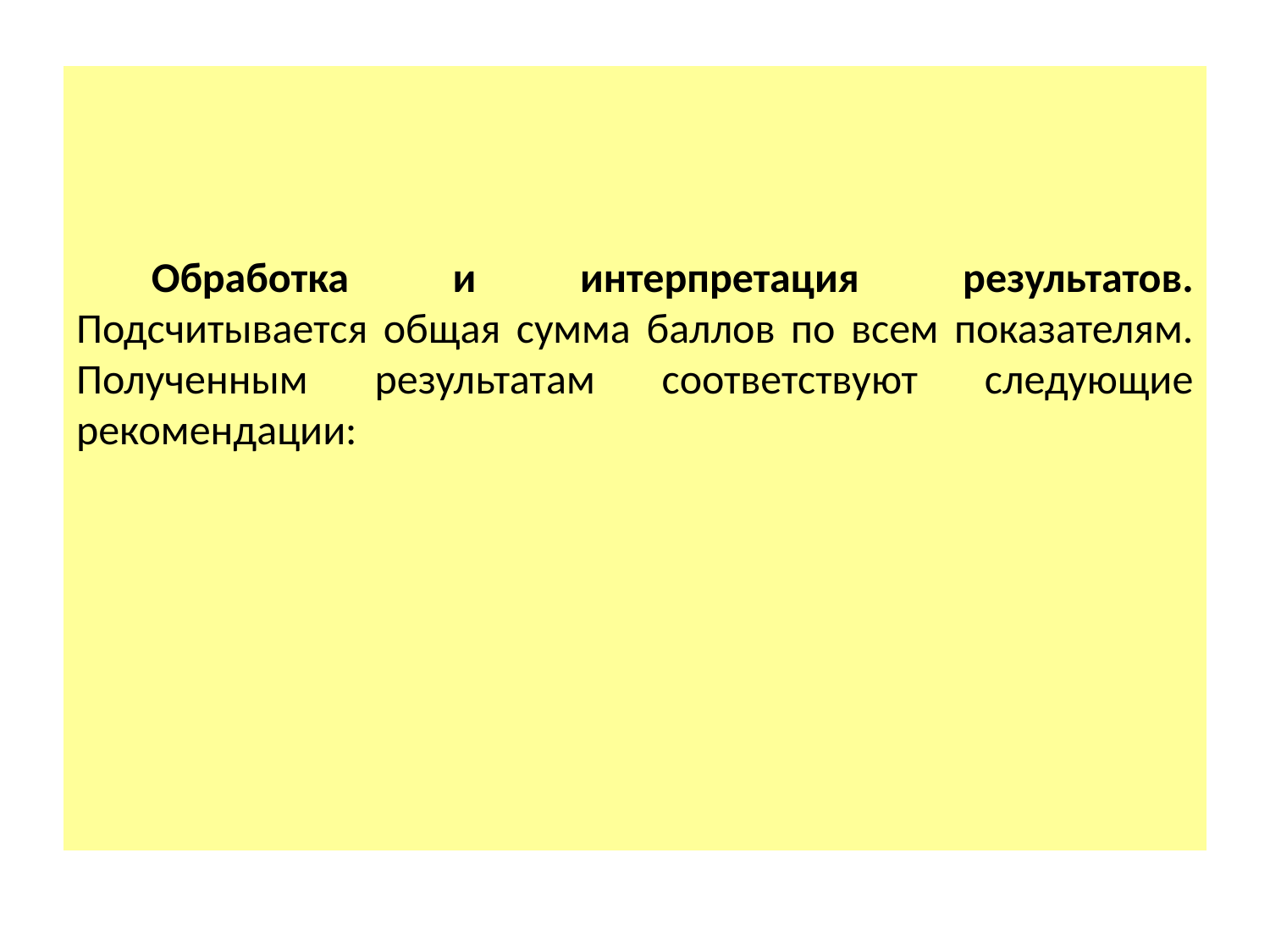

Обработка и интерпретация результатов. Подсчитывается общая сумма баллов по всем показателям. Полученным результатам соответствуют следующие рекомендации: